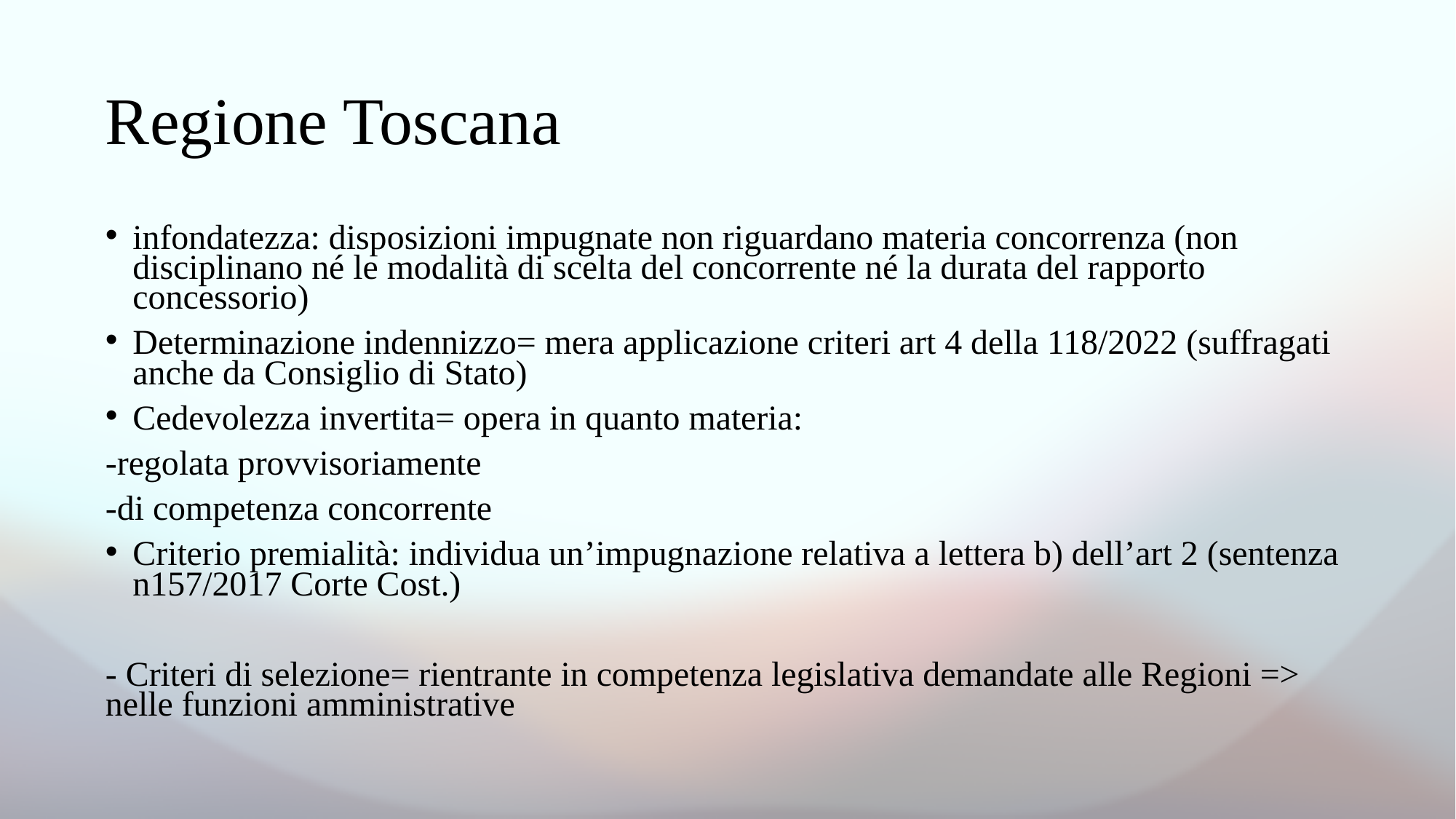

# Regione Toscana
infondatezza: disposizioni impugnate non riguardano materia concorrenza (non disciplinano né le modalità di scelta del concorrente né la durata del rapporto concessorio)
Determinazione indennizzo= mera applicazione criteri art 4 della 118/2022 (suffragati anche da Consiglio di Stato)
Cedevolezza invertita= opera in quanto materia:
-regolata provvisoriamente
-di competenza concorrente
Criterio premialità: individua un’impugnazione relativa a lettera b) dell’art 2 (sentenza n157/2017 Corte Cost.)

- Criteri di selezione= rientrante in competenza legislativa demandate alle Regioni => nelle funzioni amministrative